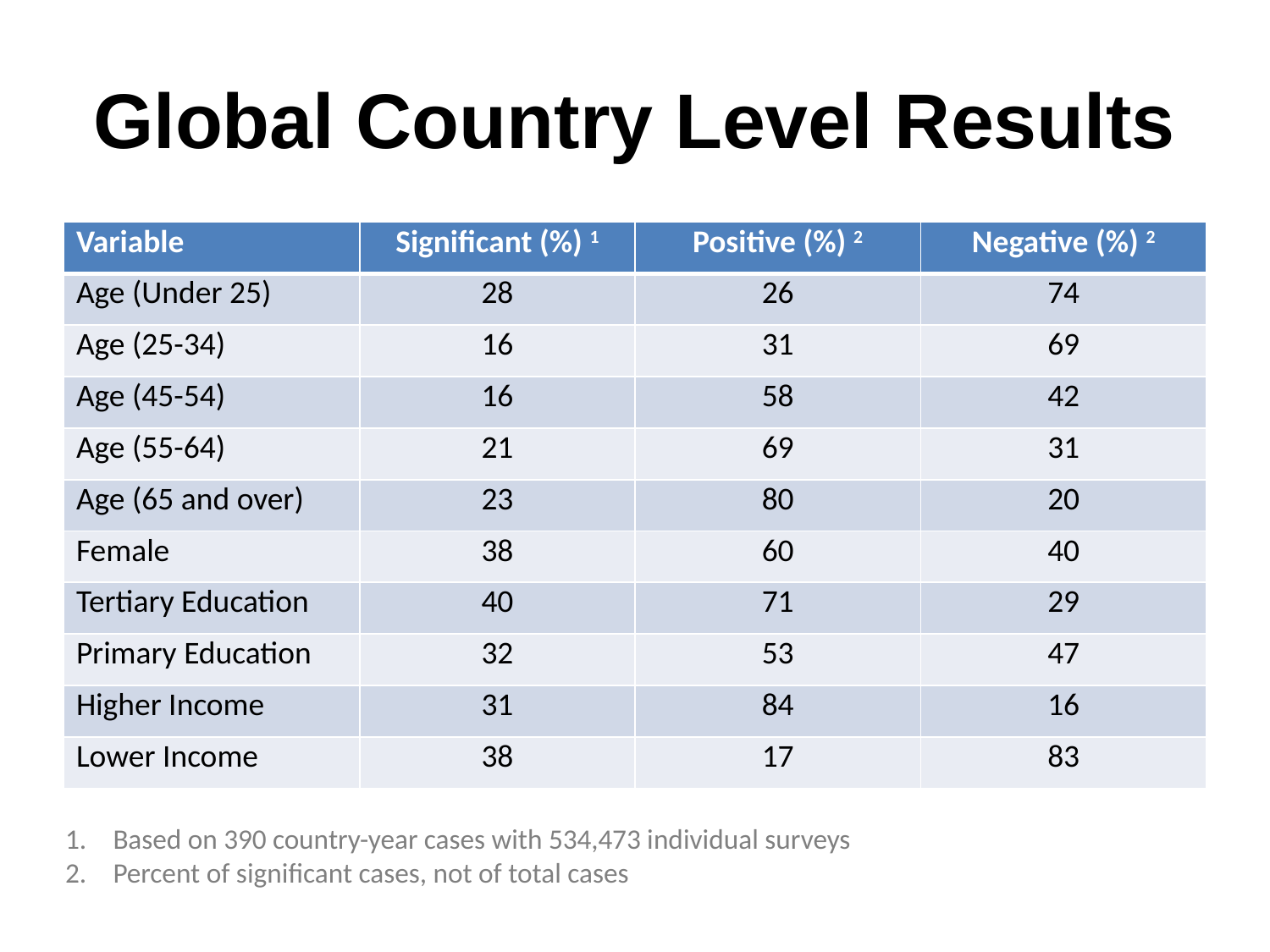

# Global Country Level Results
| Variable | Significant (%) 1 | Positive (%) 2 | Negative (%) 2 |
| --- | --- | --- | --- |
| Age (Under 25) | 28 | 26 | 74 |
| Age (25-34) | 16 | 31 | 69 |
| Age (45-54) | 16 | 58 | 42 |
| Age (55-64) | 21 | 69 | 31 |
| Age (65 and over) | 23 | 80 | 20 |
| Female | 38 | 60 | 40 |
| Tertiary Education | 40 | 71 | 29 |
| Primary Education | 32 | 53 | 47 |
| Higher Income | 31 | 84 | 16 |
| Lower Income | 38 | 17 | 83 |
Based on 390 country-year cases with 534,473 individual surveys
Percent of significant cases, not of total cases